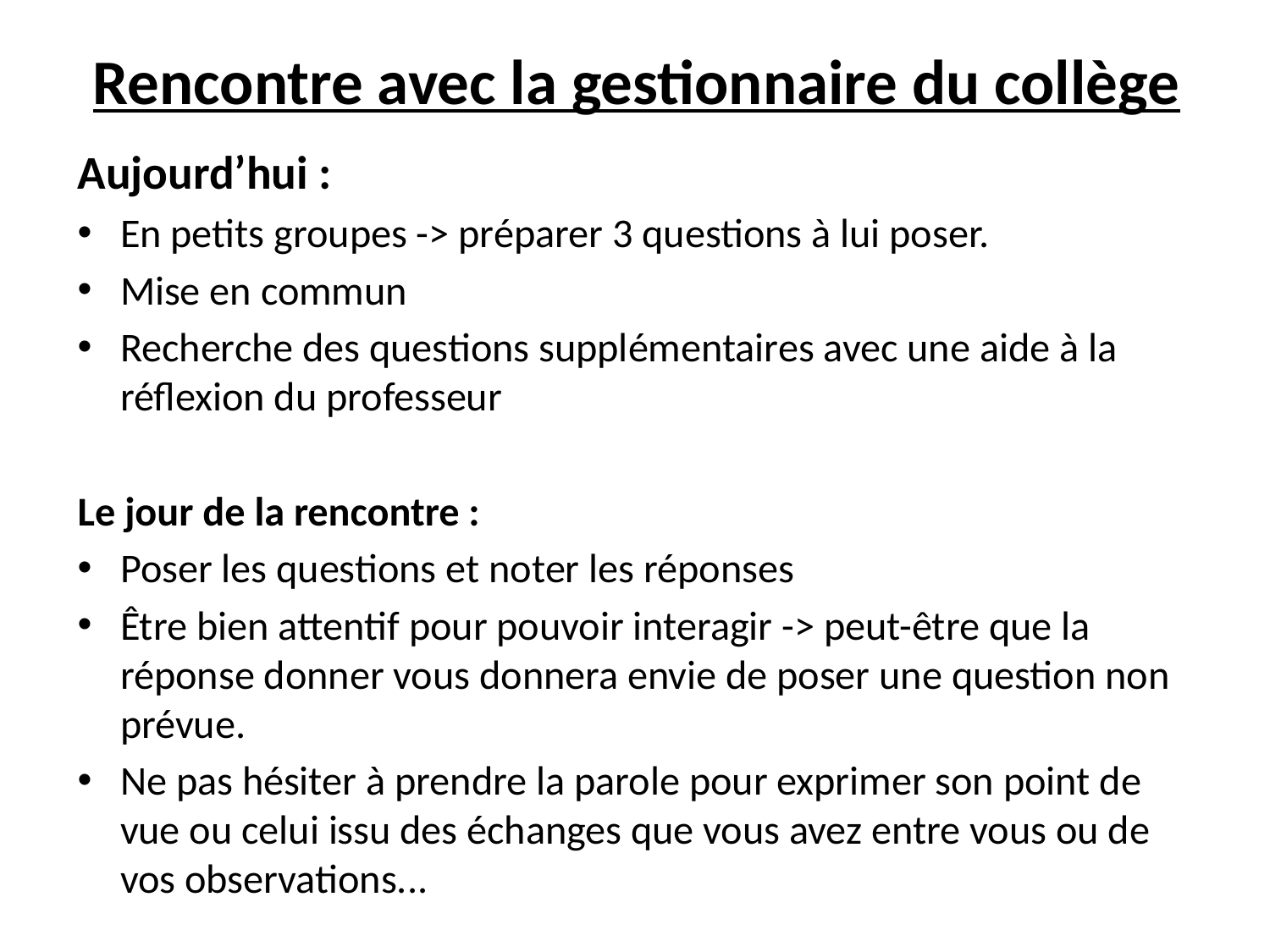

# Rencontre avec la gestionnaire du collège
Aujourd’hui :
En petits groupes -> préparer 3 questions à lui poser.
Mise en commun
Recherche des questions supplémentaires avec une aide à la réflexion du professeur

Le jour de la rencontre :
Poser les questions et noter les réponses
Être bien attentif pour pouvoir interagir -> peut-être que la réponse donner vous donnera envie de poser une question non prévue.
Ne pas hésiter à prendre la parole pour exprimer son point de vue ou celui issu des échanges que vous avez entre vous ou de vos observations...